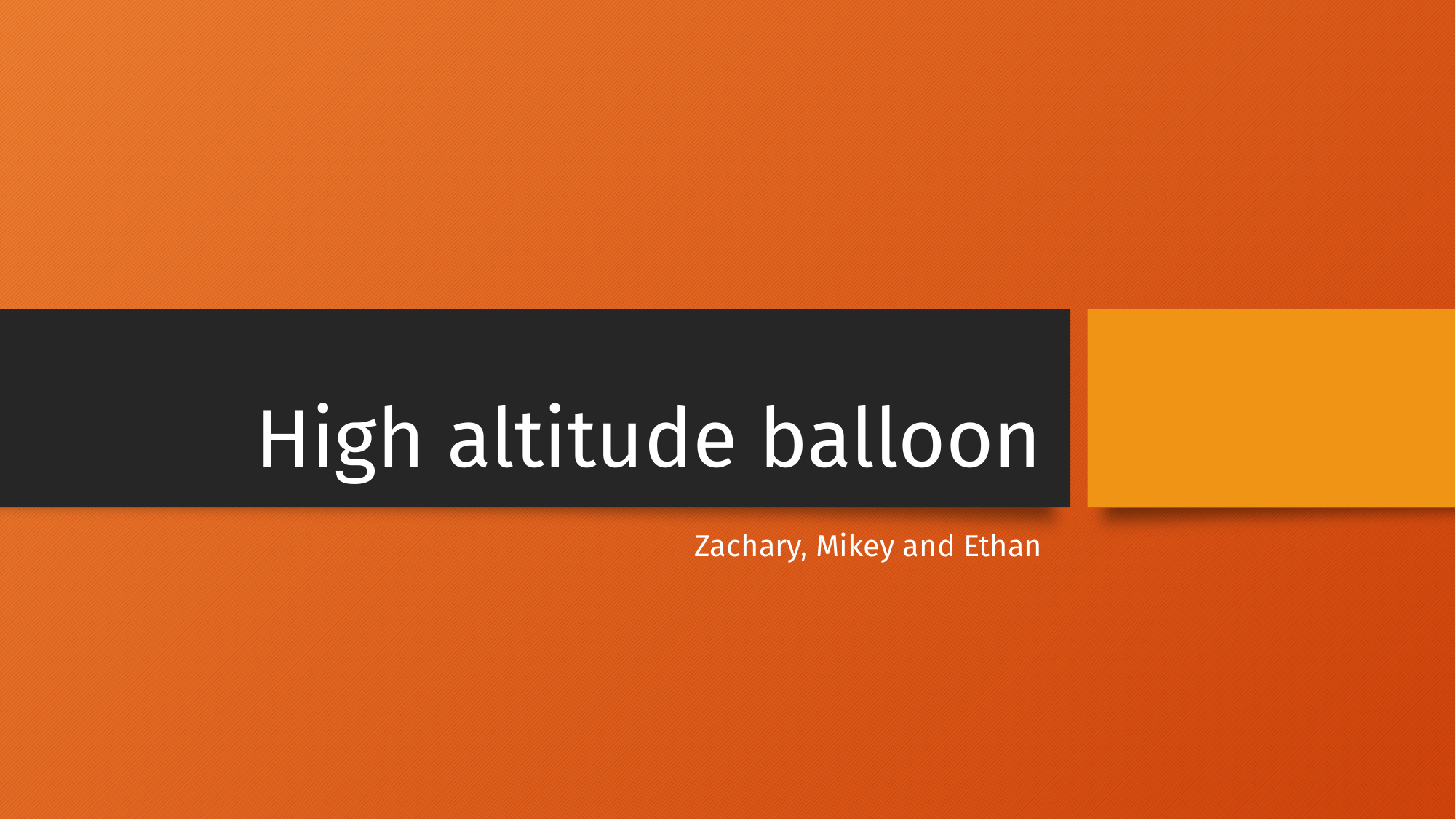

# High altitude balloon
Zachary, Mikey and Ethan